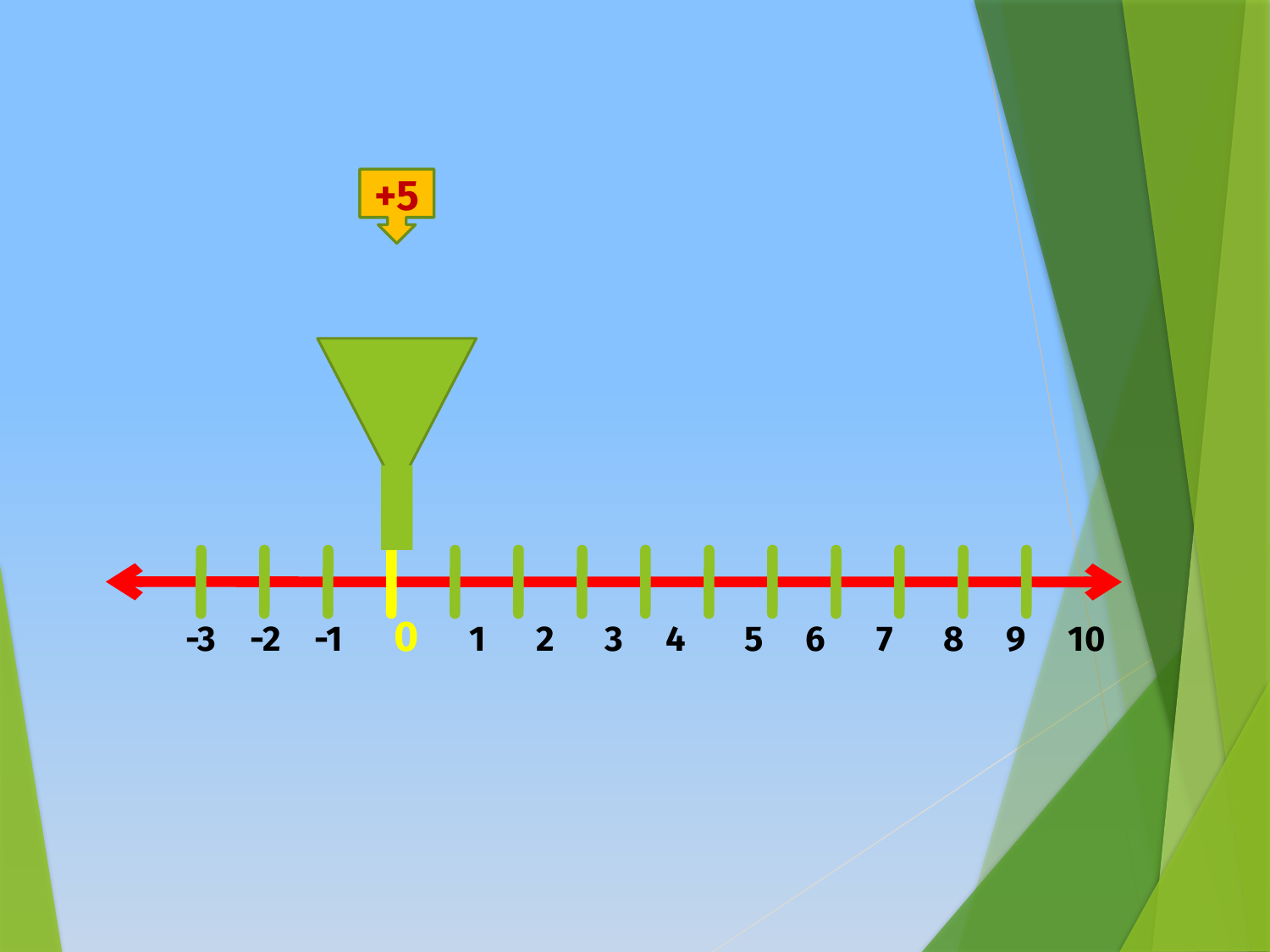

-3
+7
+5

 -3    -2    -1      0      1      2      3     4       5     6      7      8     9     10